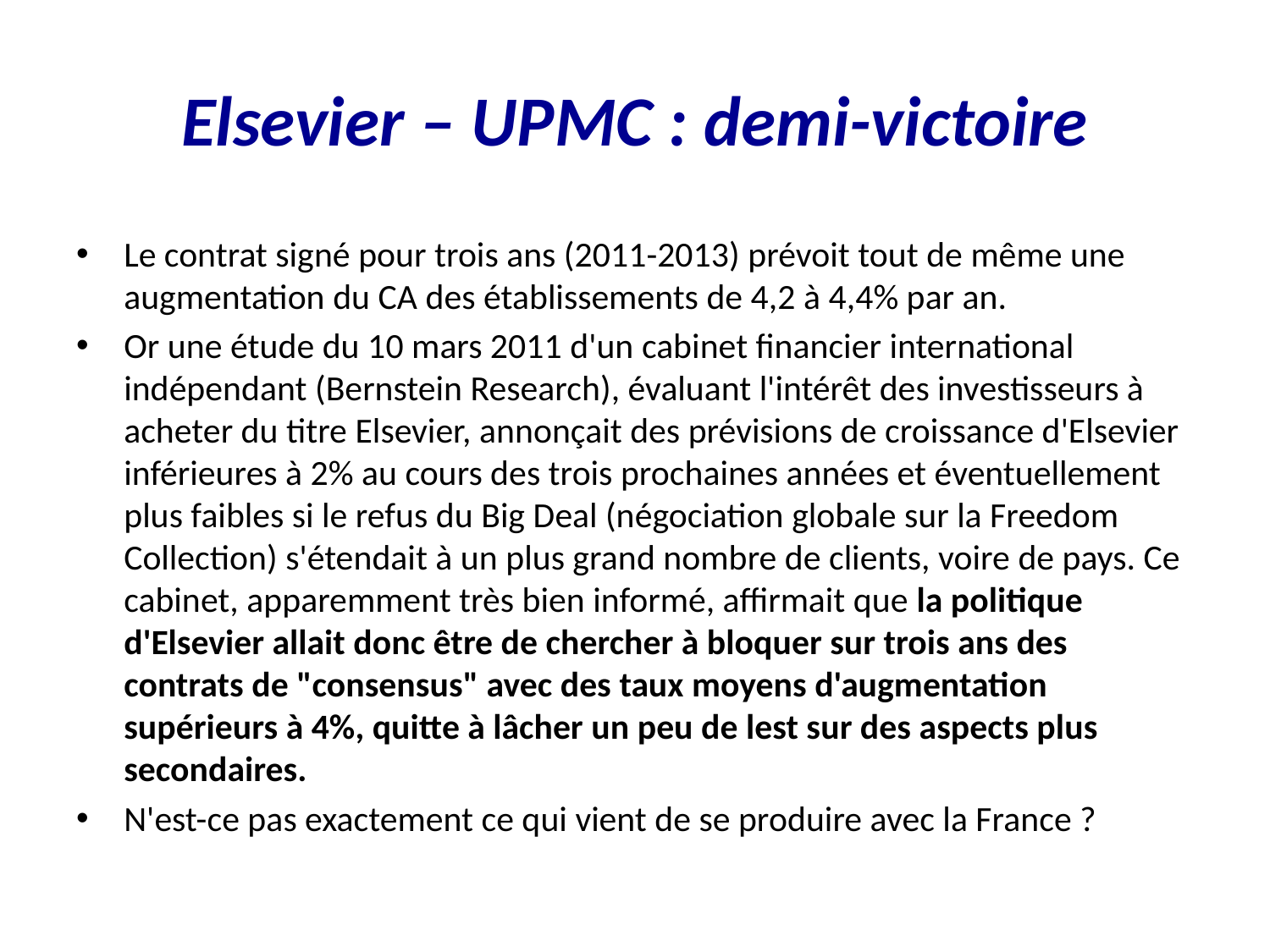

# Elsevier – UPMC : demi-victoire
Le contrat signé pour trois ans (2011-2013) prévoit tout de même une augmentation du CA des établissements de 4,2 à 4,4% par an.
Or une étude du 10 mars 2011 d'un cabinet financier international indépendant (Bernstein Research), évaluant l'intérêt des investisseurs à acheter du titre Elsevier, annonçait des prévisions de croissance d'Elsevier inférieures à 2% au cours des trois prochaines années et éventuellement plus faibles si le refus du Big Deal (négociation globale sur la Freedom Collection) s'étendait à un plus grand nombre de clients, voire de pays. Ce cabinet, apparemment très bien informé, affirmait que la politique d'Elsevier allait donc être de chercher à bloquer sur trois ans des contrats de "consensus" avec des taux moyens d'augmentation supérieurs à 4%, quitte à lâcher un peu de lest sur des aspects plus secondaires.
N'est-ce pas exactement ce qui vient de se produire avec la France ?